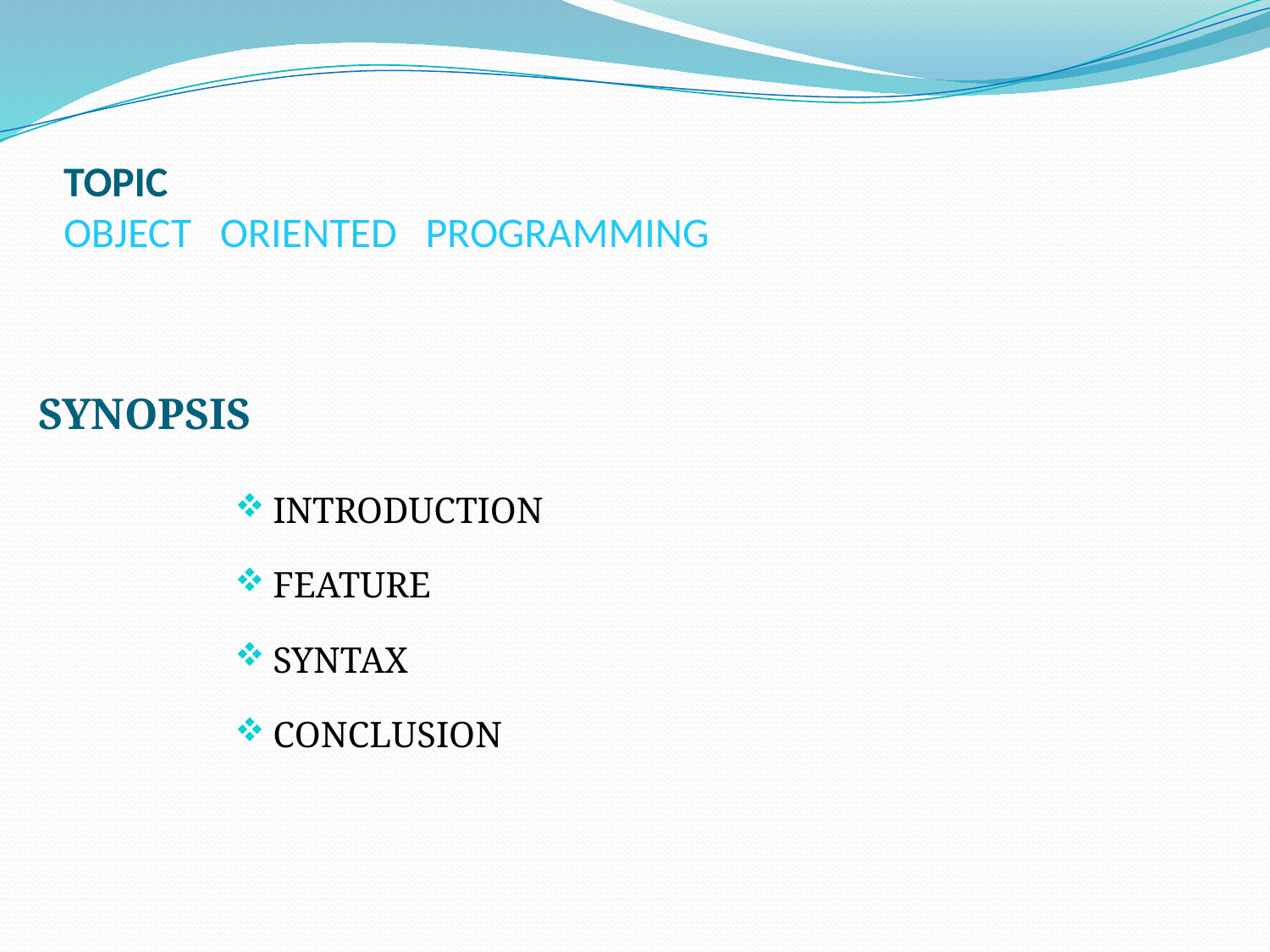

# TOPIC OBJECT   ORIENTED   PROGRAMMING
SYNOPSIS

INTRODUCTION
FEATURE
SYNTAX
CONCLUSION